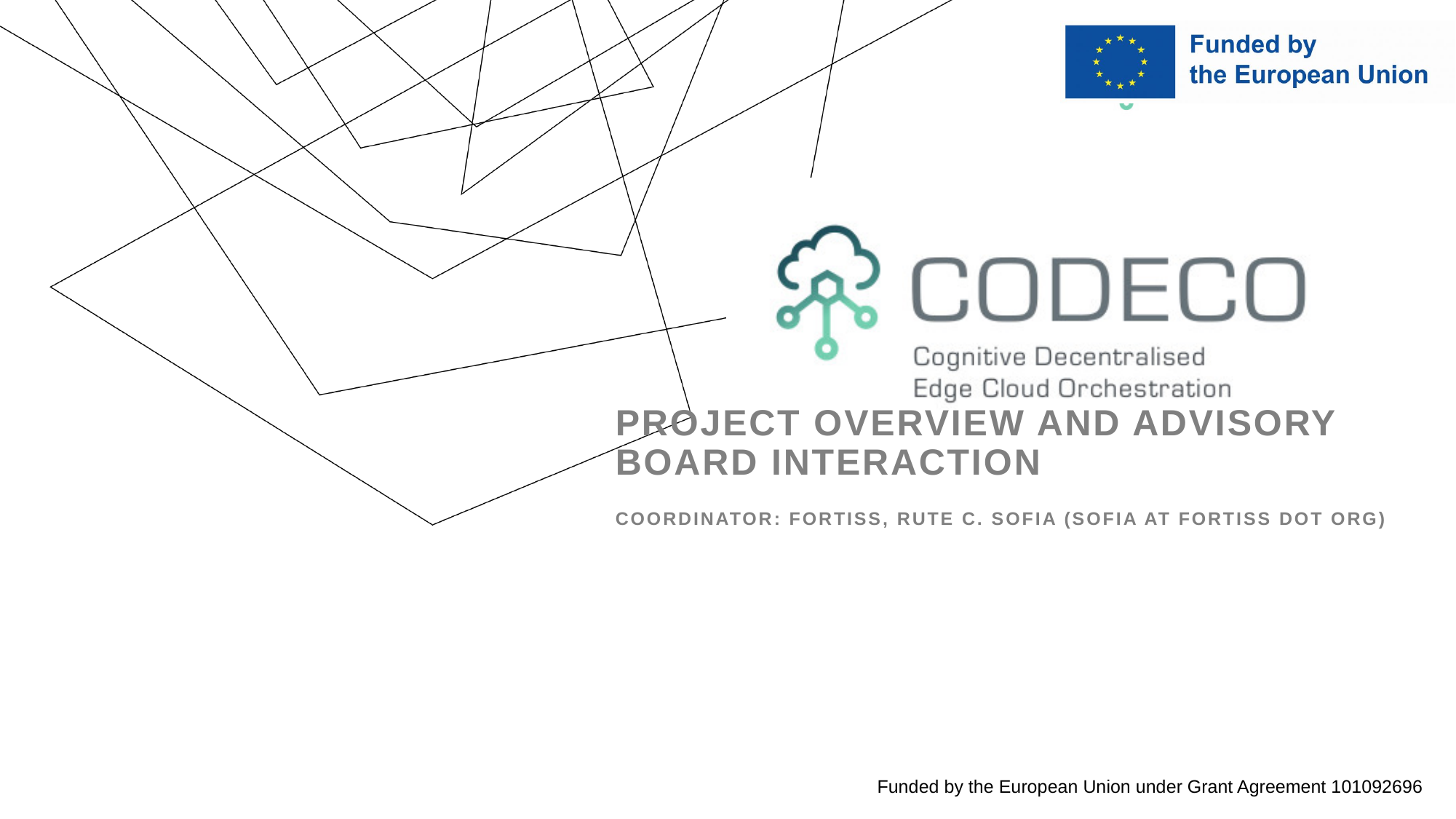

# Project Overview and Advisory Board Interaction Coordinator: fortiss, Rute C. Sofia (sofia at fortiss dot org)